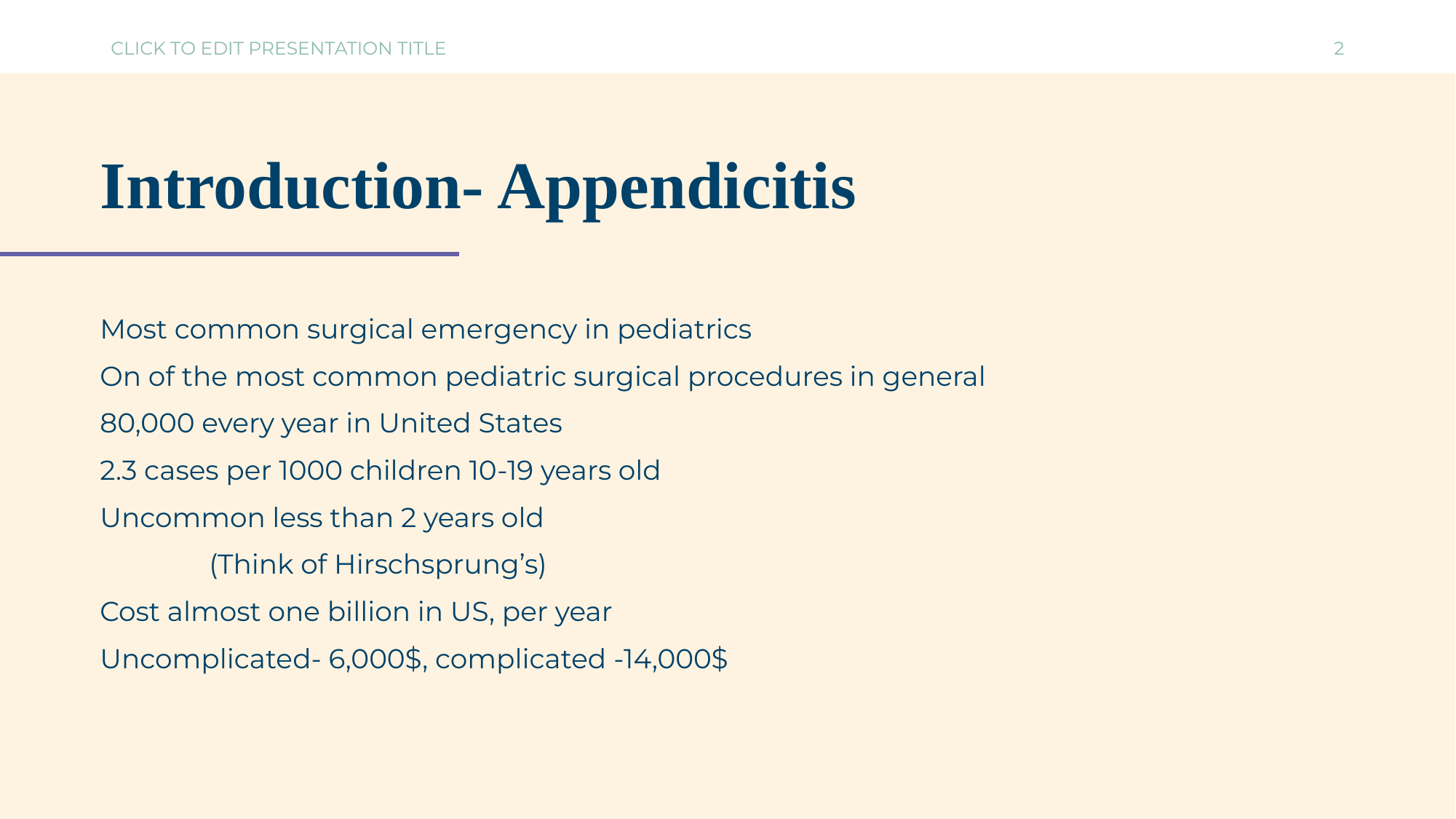

CLICK TO EDIT PRESENTATION TITLE
2
# Introduction- Appendicitis
Most common surgical emergency in pediatrics
On of the most common pediatric surgical procedures in general
80,000 every year in United States
2.3 cases per 1000 children 10-19 years old
Uncommon less than 2 years old
	(Think of Hirschsprung’s)
Cost almost one billion in US, per year
Uncomplicated- 6,000$, complicated -14,000$